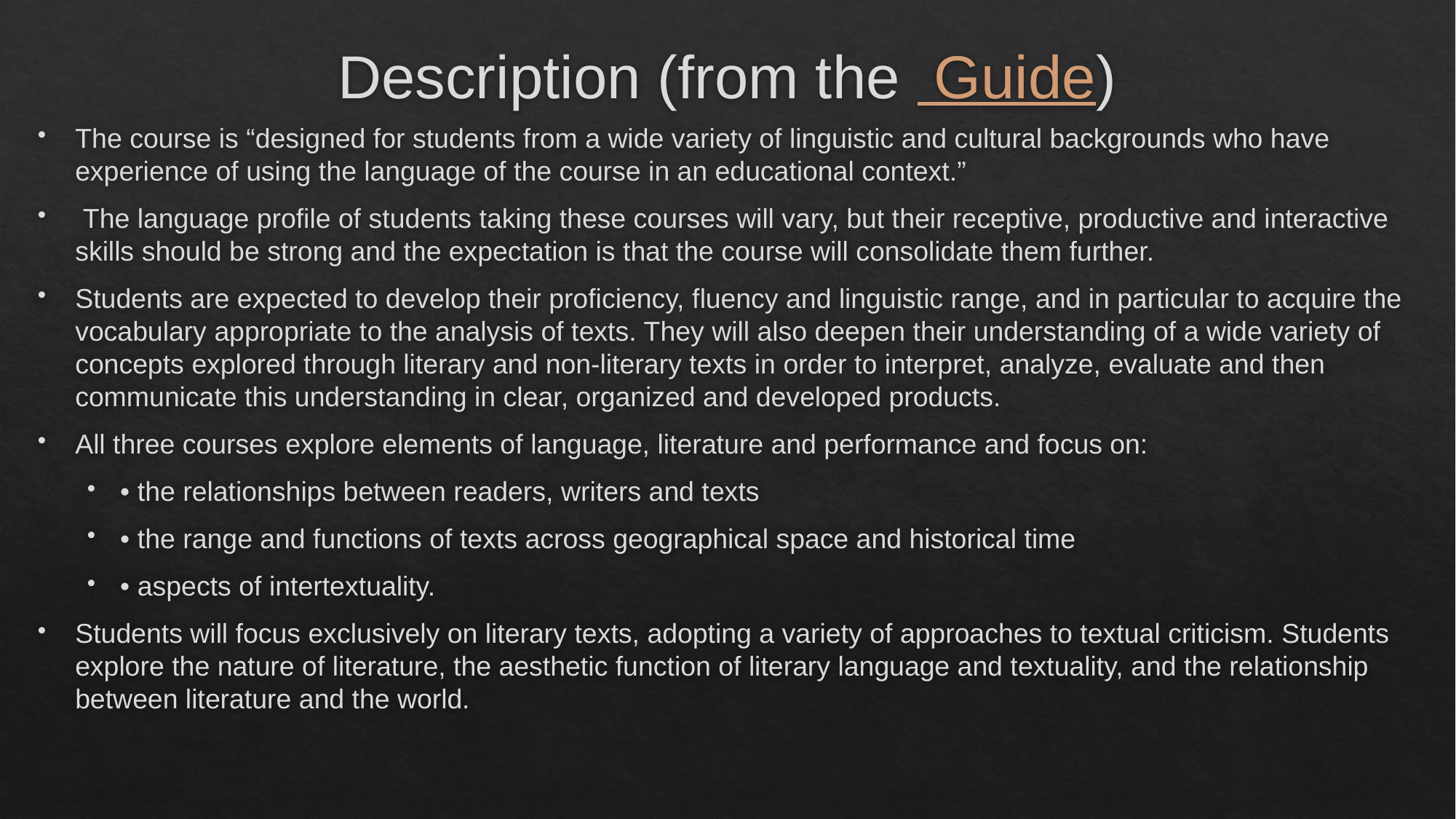

# Description (from the  Guide)
The course is “designed for students from a wide variety of linguistic and cultural backgrounds who have experience of using the language of the course in an educational context.”
 The language profile of students taking these courses will vary, but their receptive, productive and interactive skills should be strong and the expectation is that the course will consolidate them further.
Students are expected to develop their proficiency, fluency and linguistic range, and in particular to acquire the vocabulary appropriate to the analysis of texts. They will also deepen their understanding of a wide variety of concepts explored through literary and non-literary texts in order to interpret, analyze, evaluate and then communicate this understanding in clear, organized and developed products.
All three courses explore elements of language, literature and performance and focus on:
• the relationships between readers, writers and texts
• the range and functions of texts across geographical space and historical time
• aspects of intertextuality.
Students will focus exclusively on literary texts, adopting a variety of approaches to textual criticism. Students explore the nature of literature, the aesthetic function of literary language and textuality, and the relationship between literature and the world.